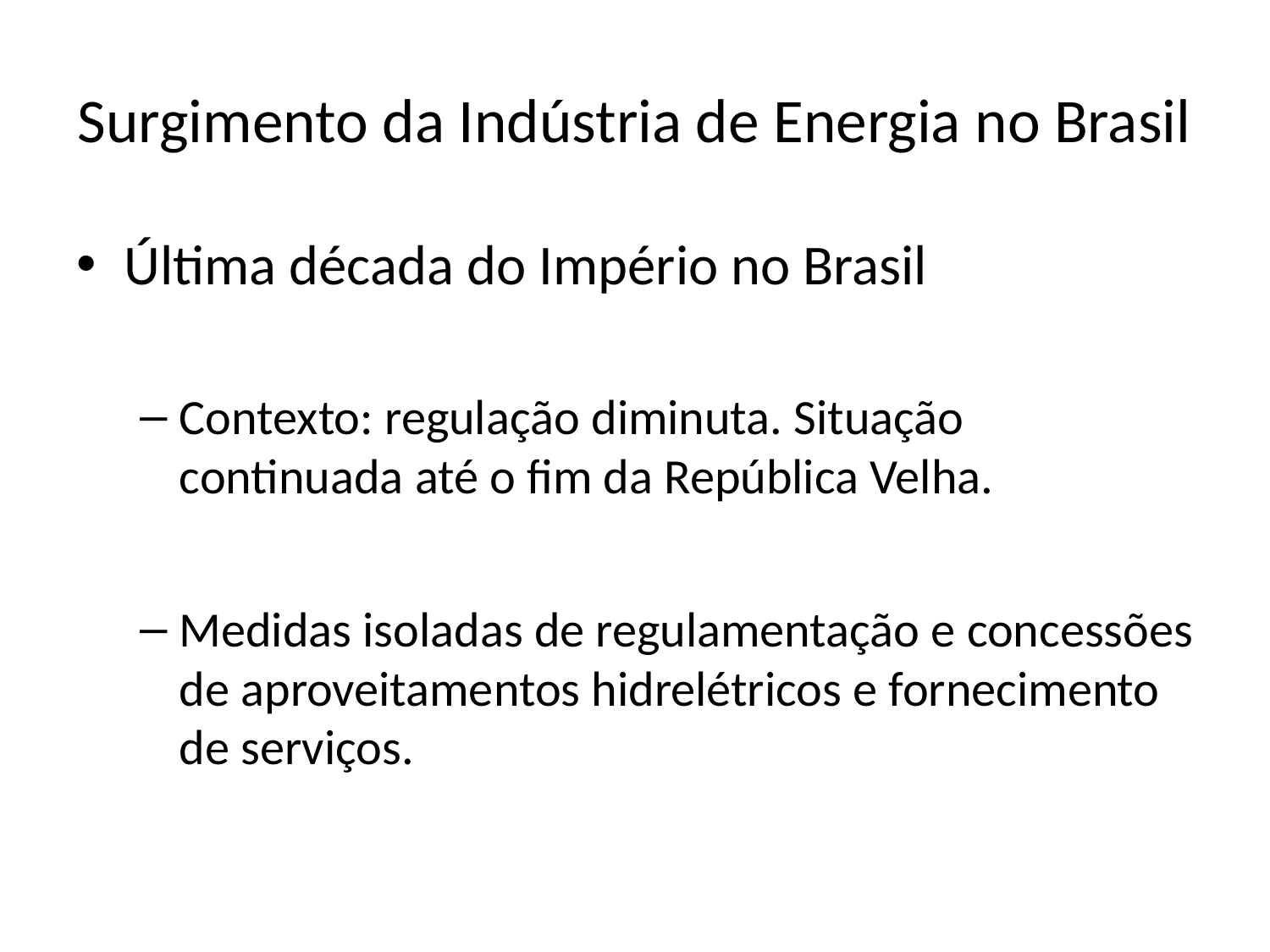

# Surgimento da Indústria de Energia no Brasil
Última década do Império no Brasil

Contexto: regulação diminuta. Situação continuada até o fim da República Velha.

Medidas isoladas de regulamentação e concessões de aproveitamentos hidrelétricos e fornecimento de serviços.